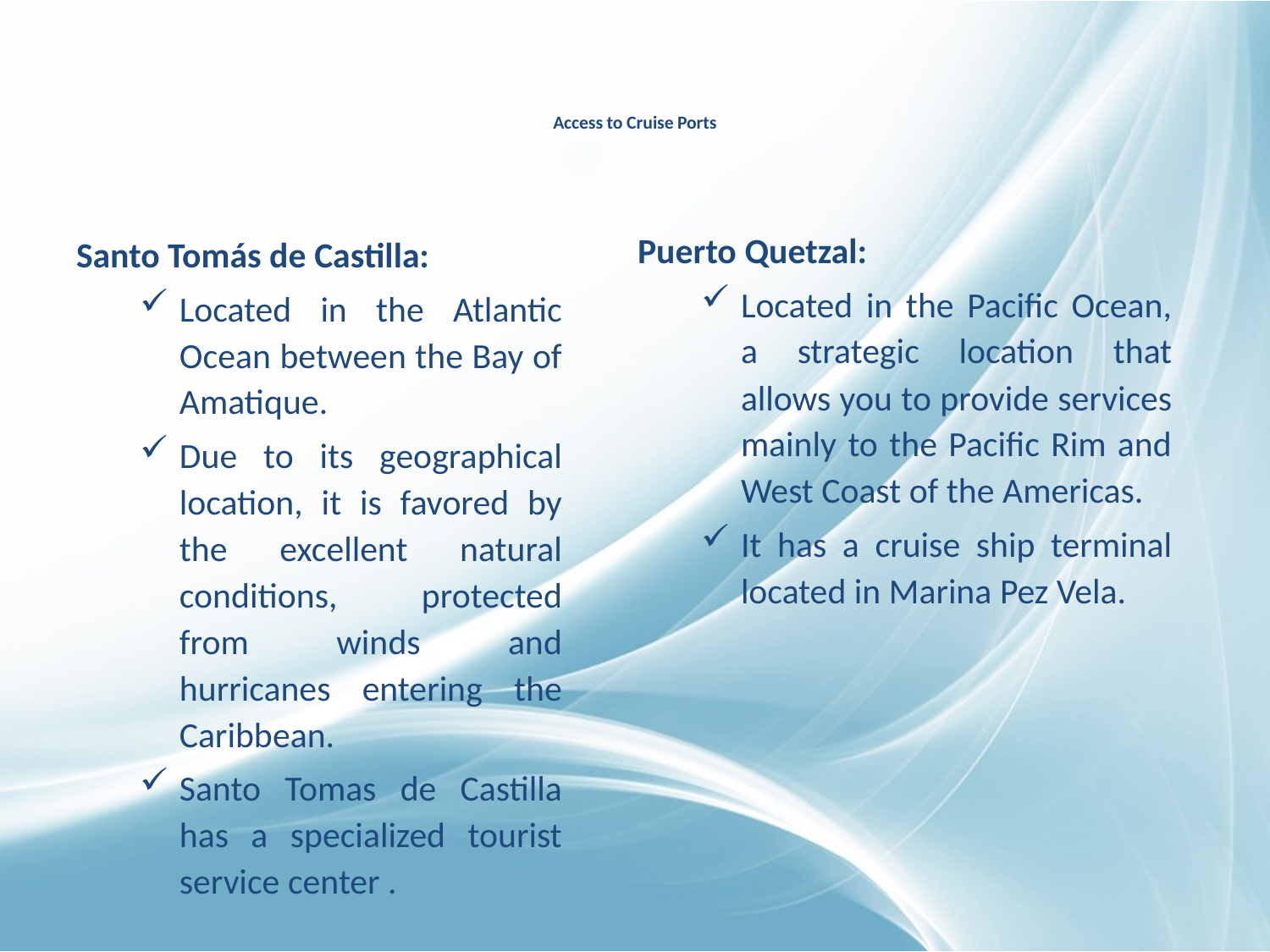

# Access to Cruise Ports
Santo Tomás de Castilla:
Located in the Atlantic Ocean between the Bay of Amatique.
Due to its geographical location, it is favored by the excellent natural conditions, protected from winds and hurricanes entering the Caribbean.
Santo Tomas de Castilla has a specialized tourist service center .
Puerto Quetzal:
Located in the Pacific Ocean, a strategic location that allows you to provide services mainly to the Pacific Rim and West Coast of the Americas.
It has a cruise ship terminal located in Marina Pez Vela.